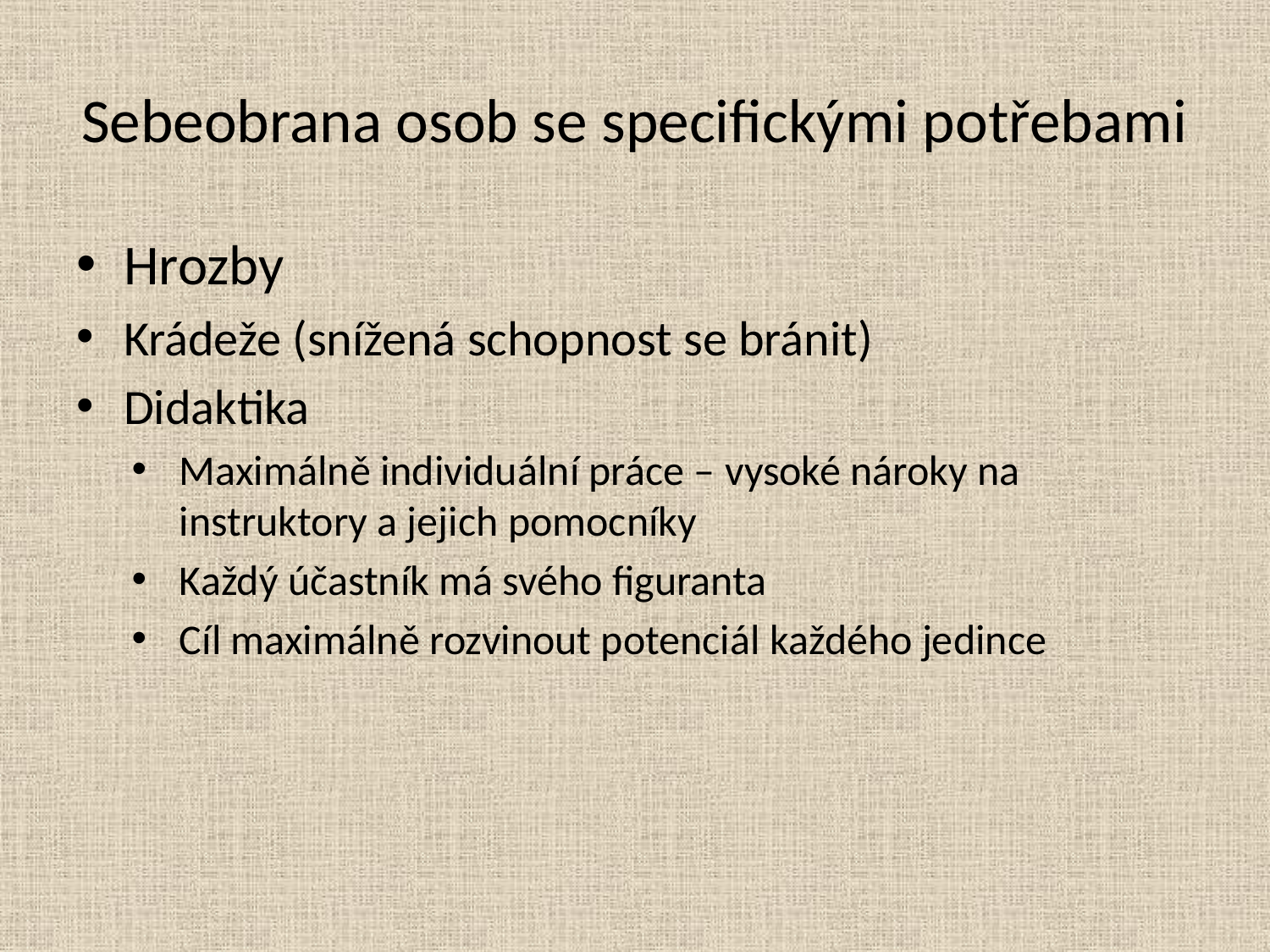

# Sebeobrana osob se specifickými potřebami
Hrozby
Krádeže (snížená schopnost se bránit)
Didaktika
Maximálně individuální práce – vysoké nároky na instruktory a jejich pomocníky
Každý účastník má svého figuranta
Cíl maximálně rozvinout potenciál každého jedince